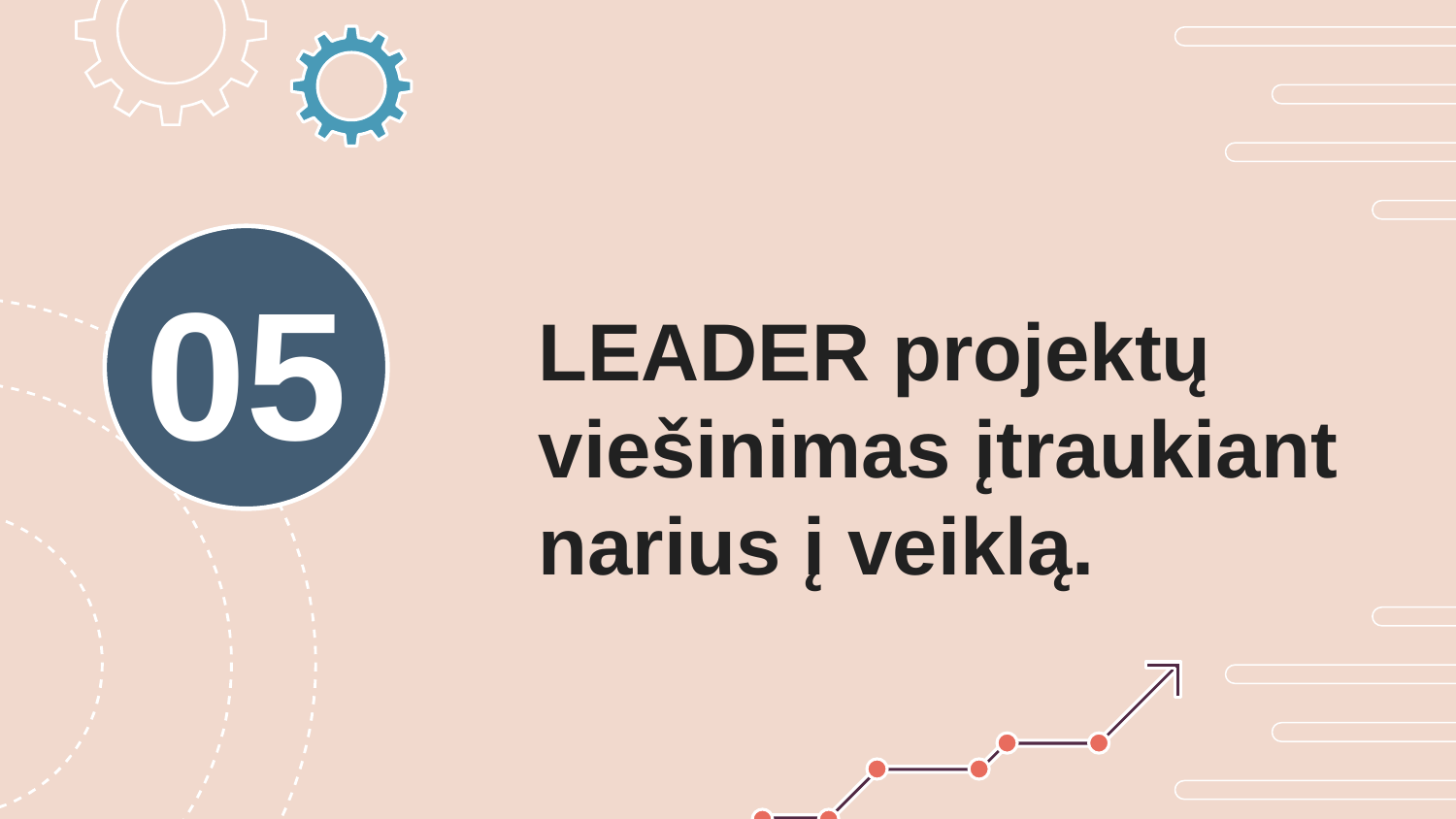

# LEADER projektų viešinimas įtraukiant narius į veiklą.
05